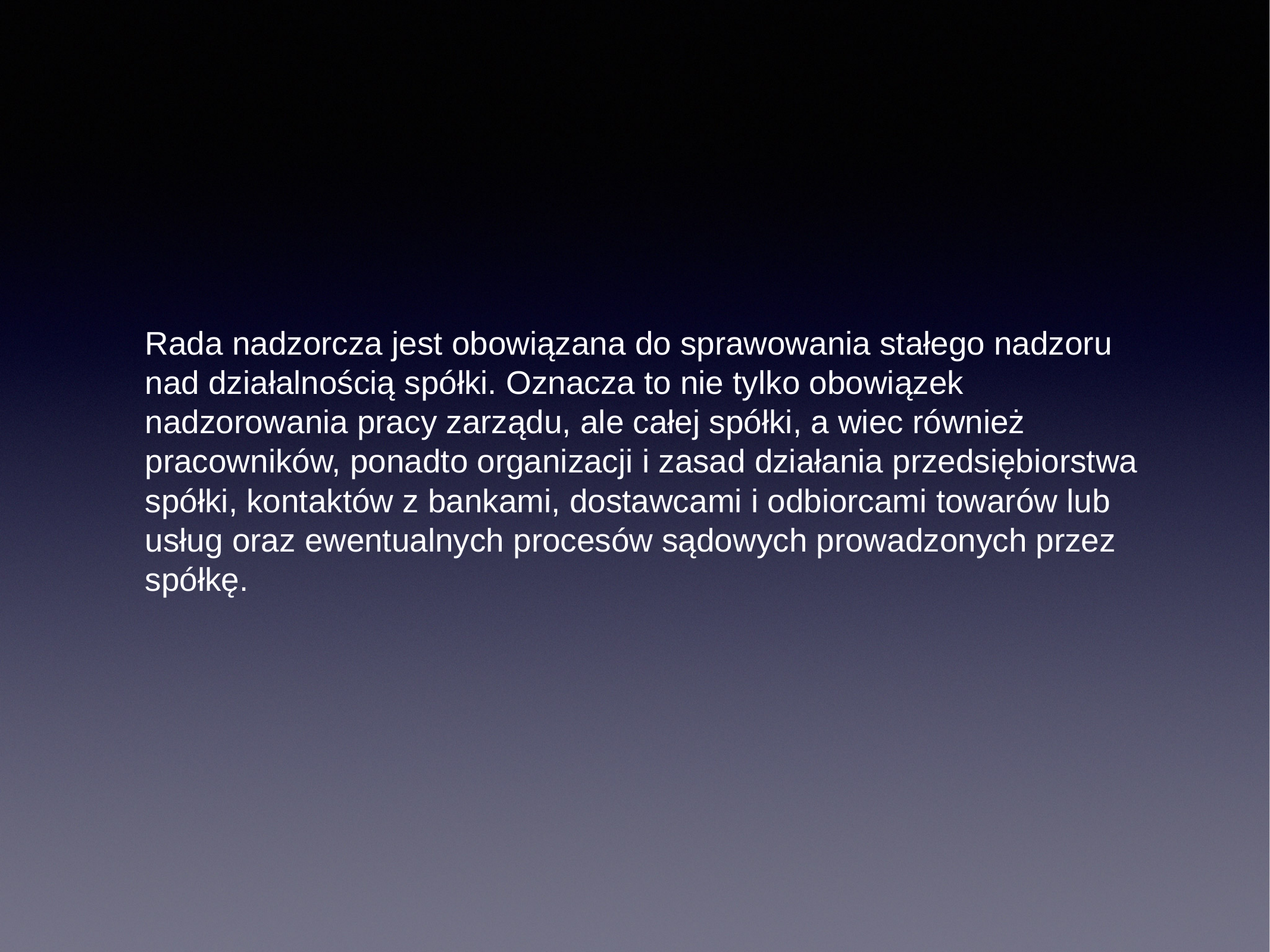

# Rada nadzorcza jest obowiązana do sprawowania stałego nadzoru nad działalnością spółki. Oznacza to nie tylko obowiązek nadzorowania pracy zarządu, ale całej spółki, a wiec również pracowników, ponadto organizacji i zasad działania przedsiębiorstwa spółki, kontaktów z bankami, dostawcami i odbiorcami towarów lub usług oraz ewentualnych procesów sądowych prowadzonych przez spółkę.